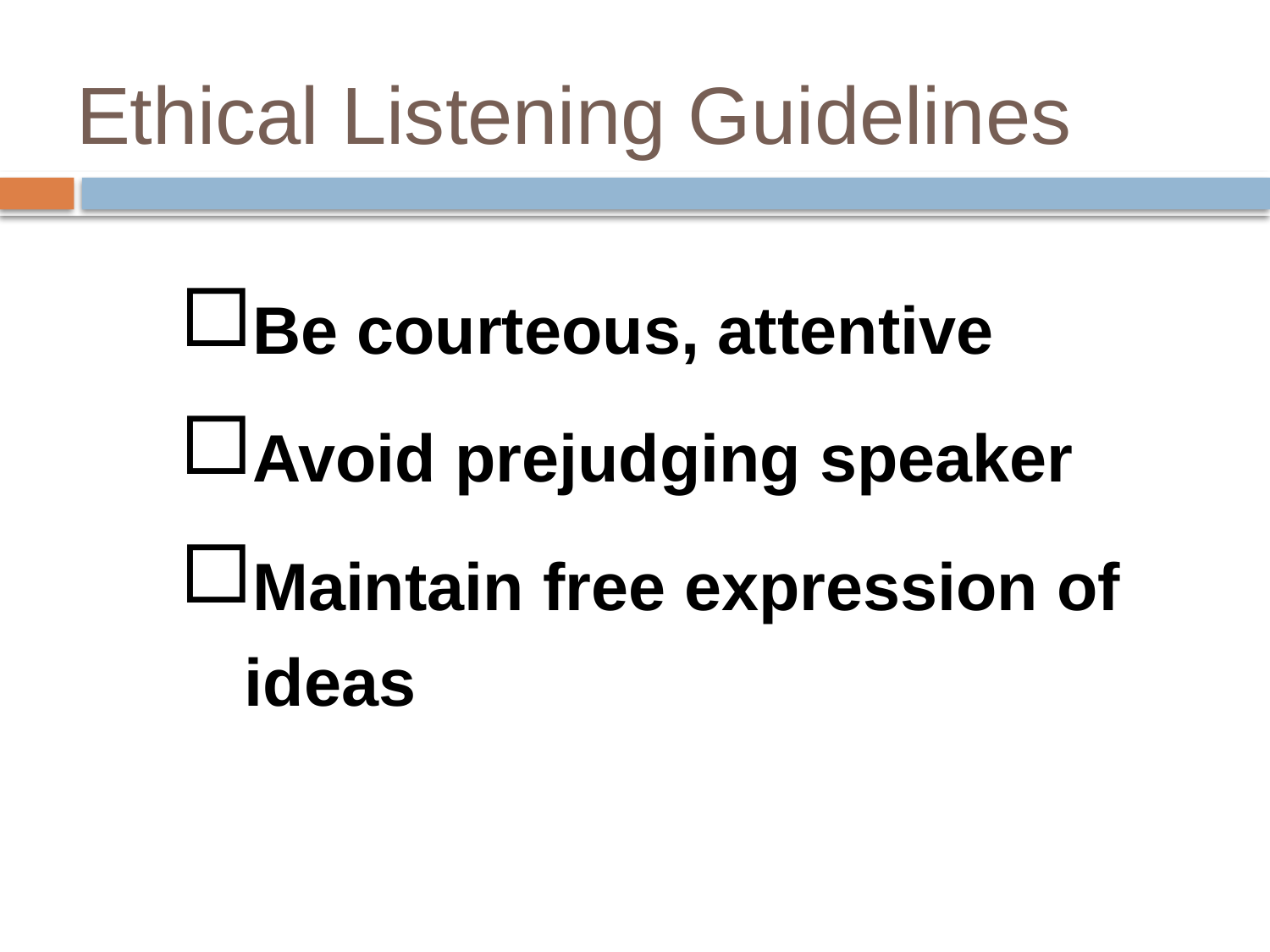

# Ethical Listening Guidelines
Be courteous, attentive
Avoid prejudging speaker
Maintain free expression of ideas